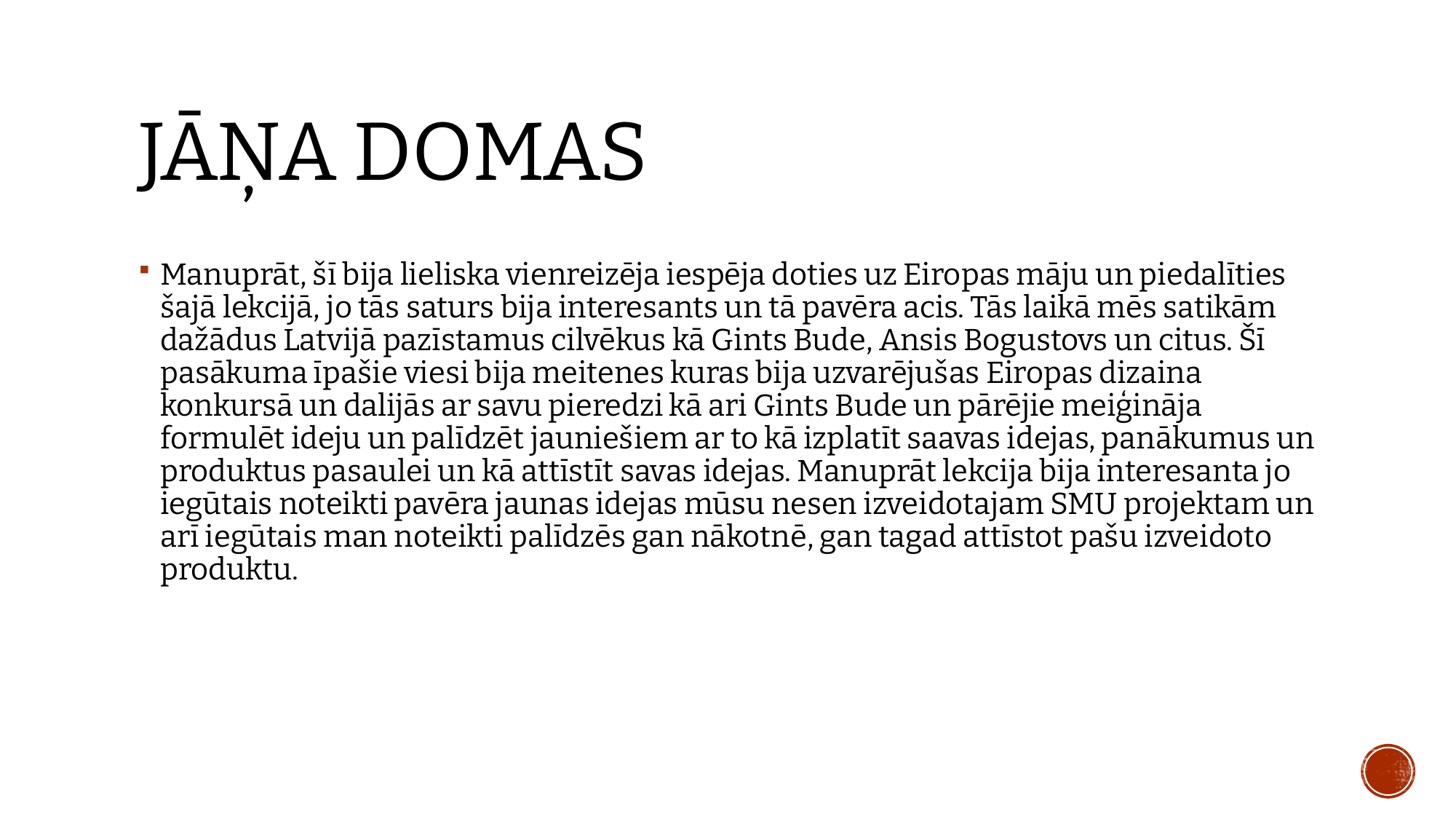

# Jāņa Domas
Manuprāt, šī bija lieliska vienreizēja iespēja doties uz Eiropas māju un piedalīties šajā lekcijā, jo tās saturs bija interesants un tā pavēra acis. Tās laikā mēs satikām dažādus Latvijā pazīstamus cilvēkus kā Gints Bude, Ansis Bogustovs un citus. Šī pasākuma īpašie viesi bija meitenes kuras bija uzvarējušas Eiropas dizaina konkursā un dalijās ar savu pieredzi kā ari Gints Bude un pārējie meiģināja formulēt ideju un palīdzēt jauniešiem ar to kā izplatīt saavas idejas, panākumus un produktus pasaulei un kā attīstīt savas idejas. Manuprāt lekcija bija interesanta jo iegūtais noteikti pavēra jaunas idejas mūsu nesen izveidotajam SMU projektam un arī iegūtais man noteikti palīdzēs gan nākotnē, gan tagad attīstot pašu izveidoto produktu.